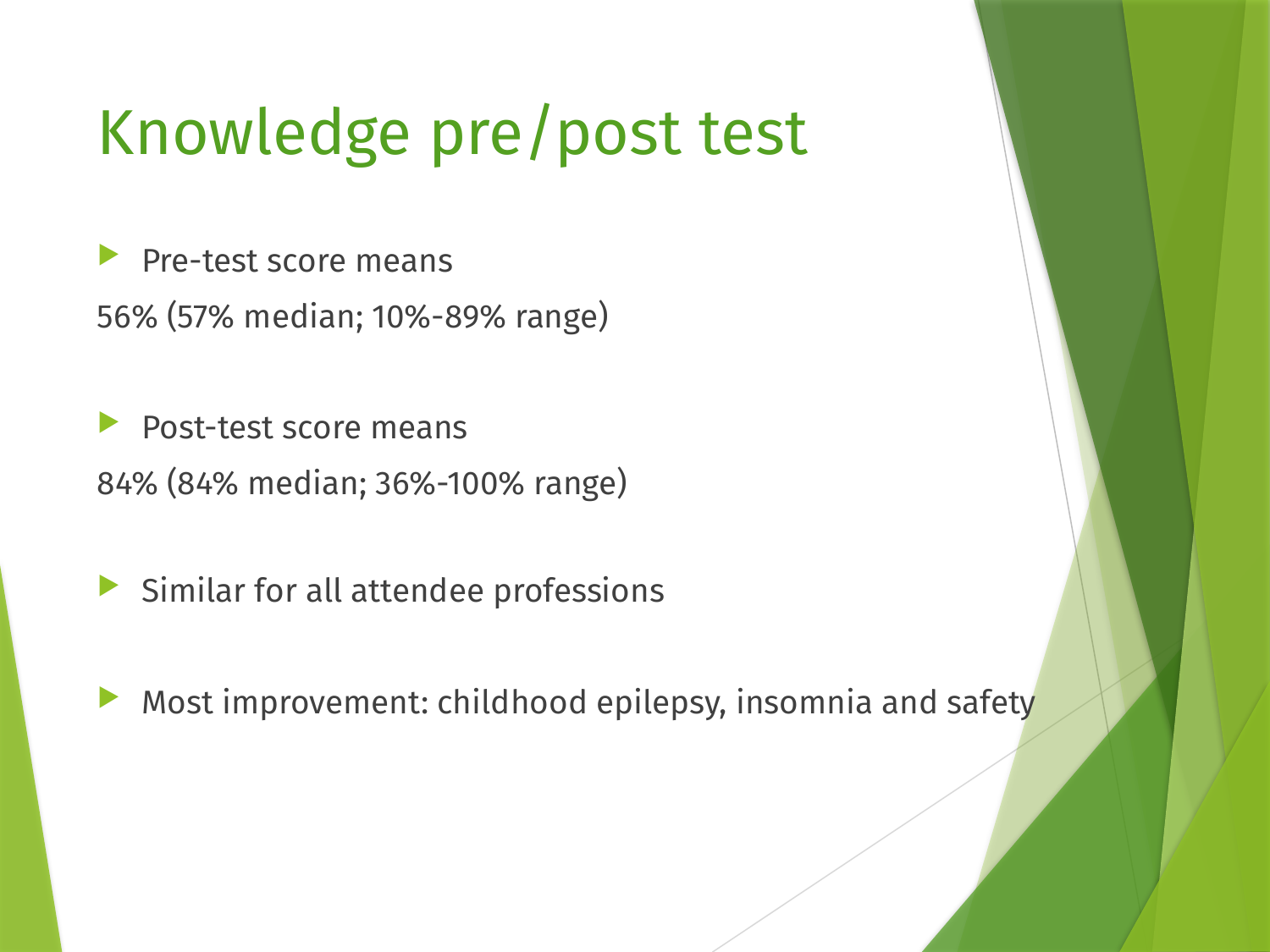

# Knowledge pre/post test
Pre-test score means
56% (57% median; 10%-89% range)

Post-test score means
84% (84% median; 36%-100% range)

Similar for all attendee professions

Most improvement: childhood epilepsy, insomnia and safety